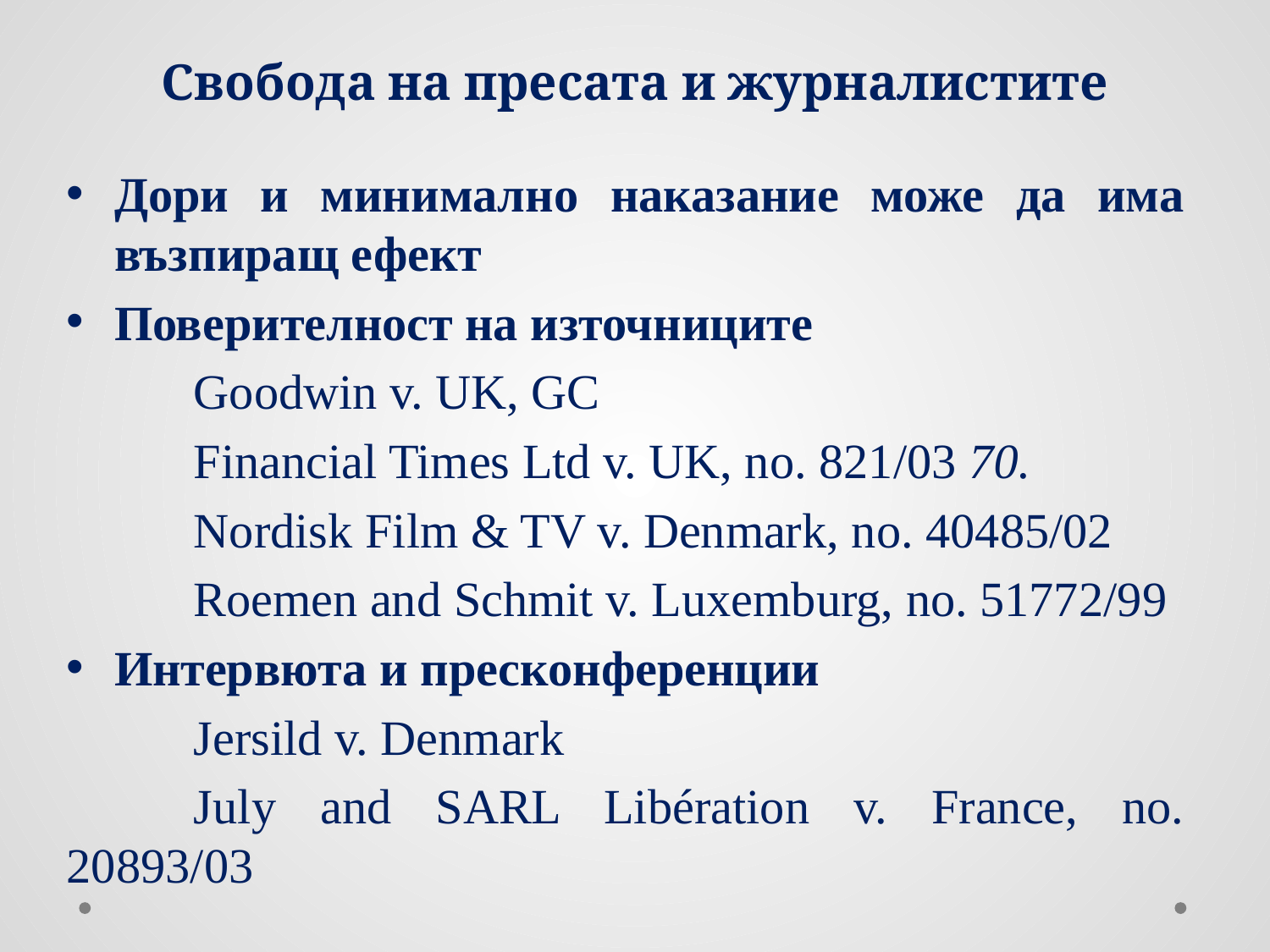

# Свобода на пресата и журналистите
Дори и минимално наказание може да има възпиращ ефект
Поверителност на източниците
	Goodwin v. UK, GC
	Financial Times Ltd v. UK, no. 821/03 70.
	Nordisk Film & TV v. Denmark, no. 40485/02
	Roemen and Schmit v. Luxemburg, no. 51772/99
Интервюта и пресконференции
	Jersild v. Denmark
	July and SARL Libération v. France, no. 20893/03